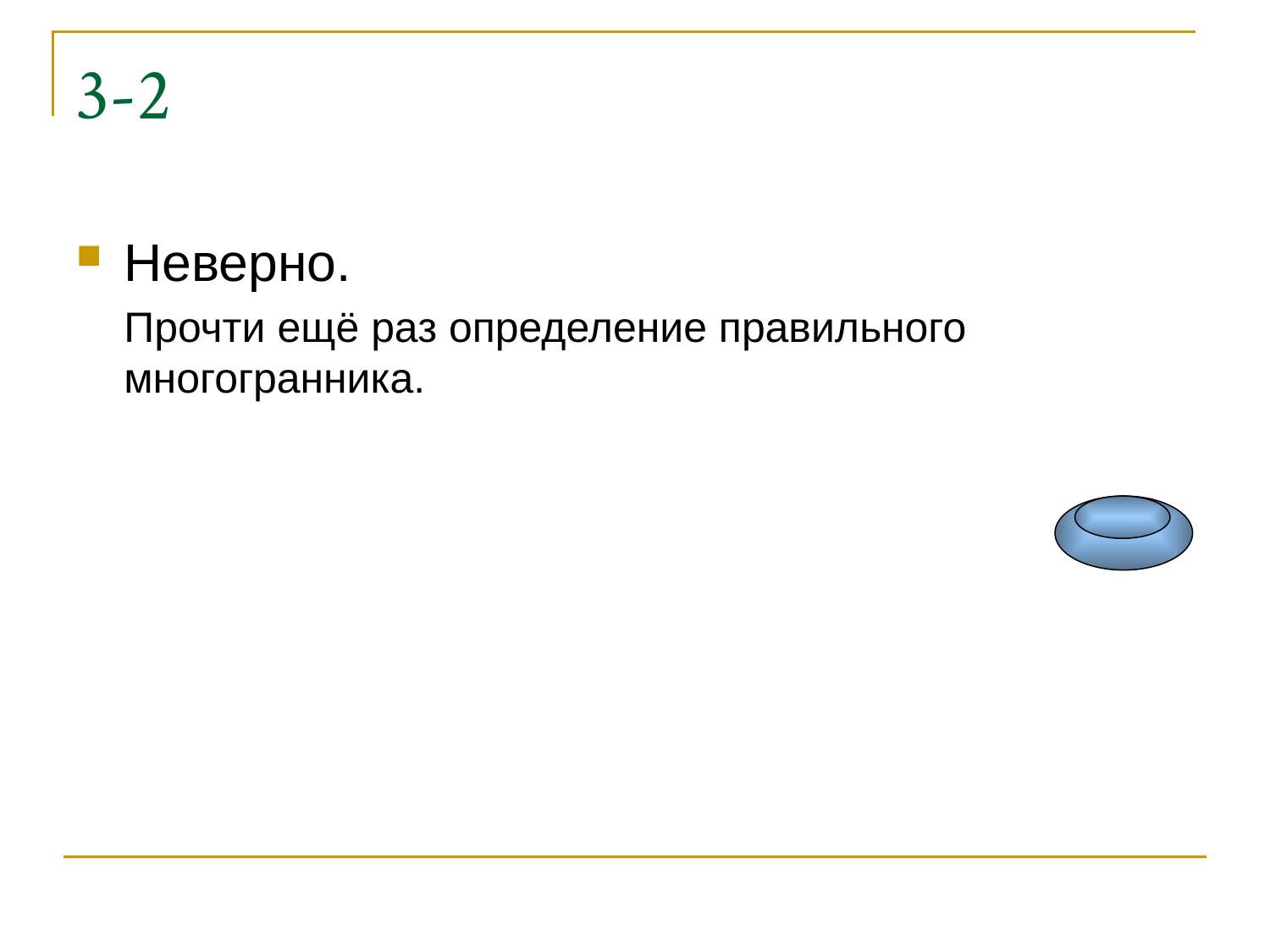

# 3-2
Неверно.
	Прочти ещё раз определение правильного многогранника.